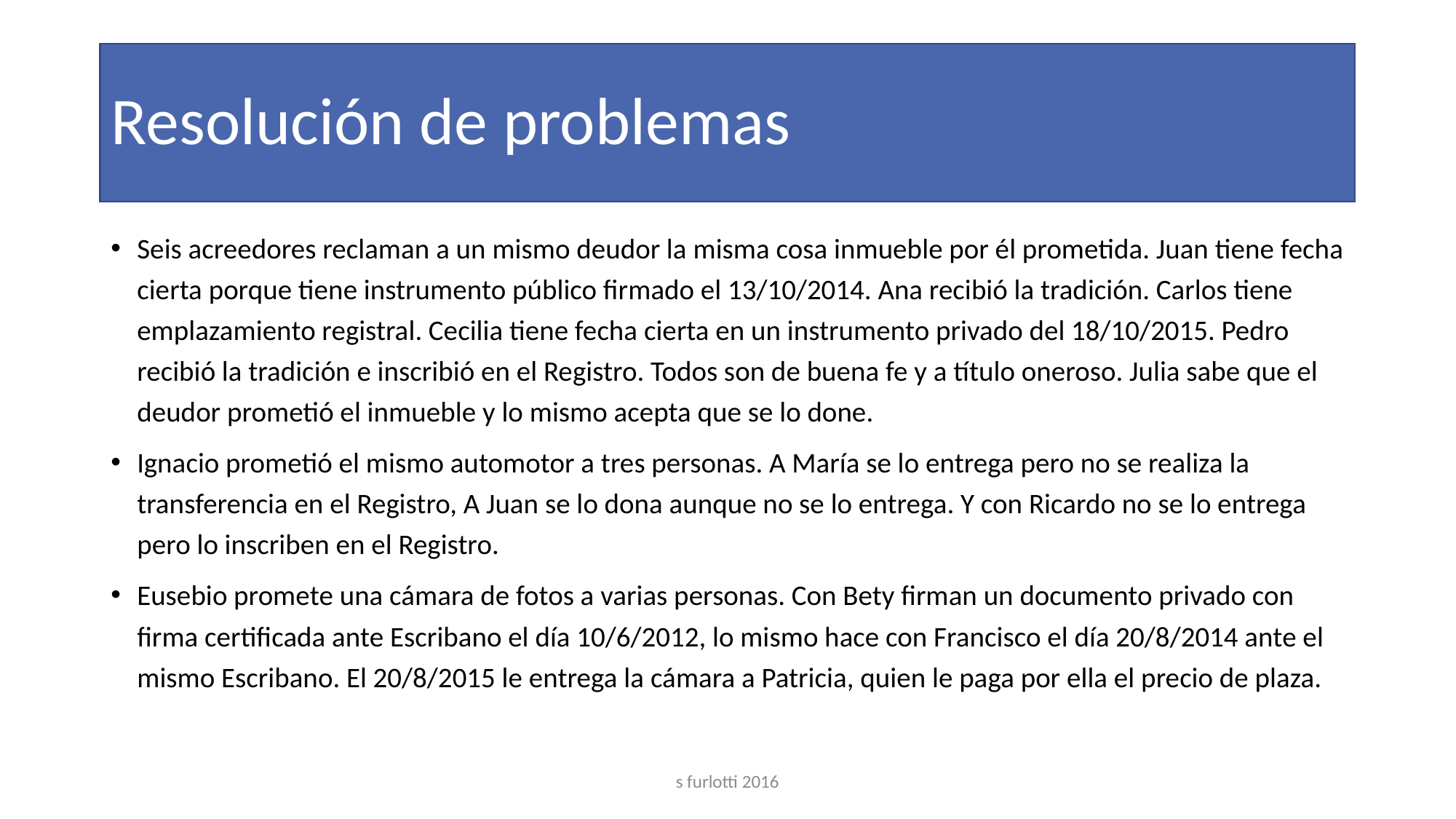

# Resolución de problemas
Seis acreedores reclaman a un mismo deudor la misma cosa inmueble por él prometida. Juan tiene fecha cierta porque tiene instrumento público firmado el 13/10/2014. Ana recibió la tradición. Carlos tiene emplazamiento registral. Cecilia tiene fecha cierta en un instrumento privado del 18/10/2015. Pedro recibió la tradición e inscribió en el Registro. Todos son de buena fe y a título oneroso. Julia sabe que el deudor prometió el inmueble y lo mismo acepta que se lo done.
Ignacio prometió el mismo automotor a tres personas. A María se lo entrega pero no se realiza la transferencia en el Registro, A Juan se lo dona aunque no se lo entrega. Y con Ricardo no se lo entrega pero lo inscriben en el Registro.
Eusebio promete una cámara de fotos a varias personas. Con Bety firman un documento privado con firma certificada ante Escribano el día 10/6/2012, lo mismo hace con Francisco el día 20/8/2014 ante el mismo Escribano. El 20/8/2015 le entrega la cámara a Patricia, quien le paga por ella el precio de plaza.

s furlotti 2016